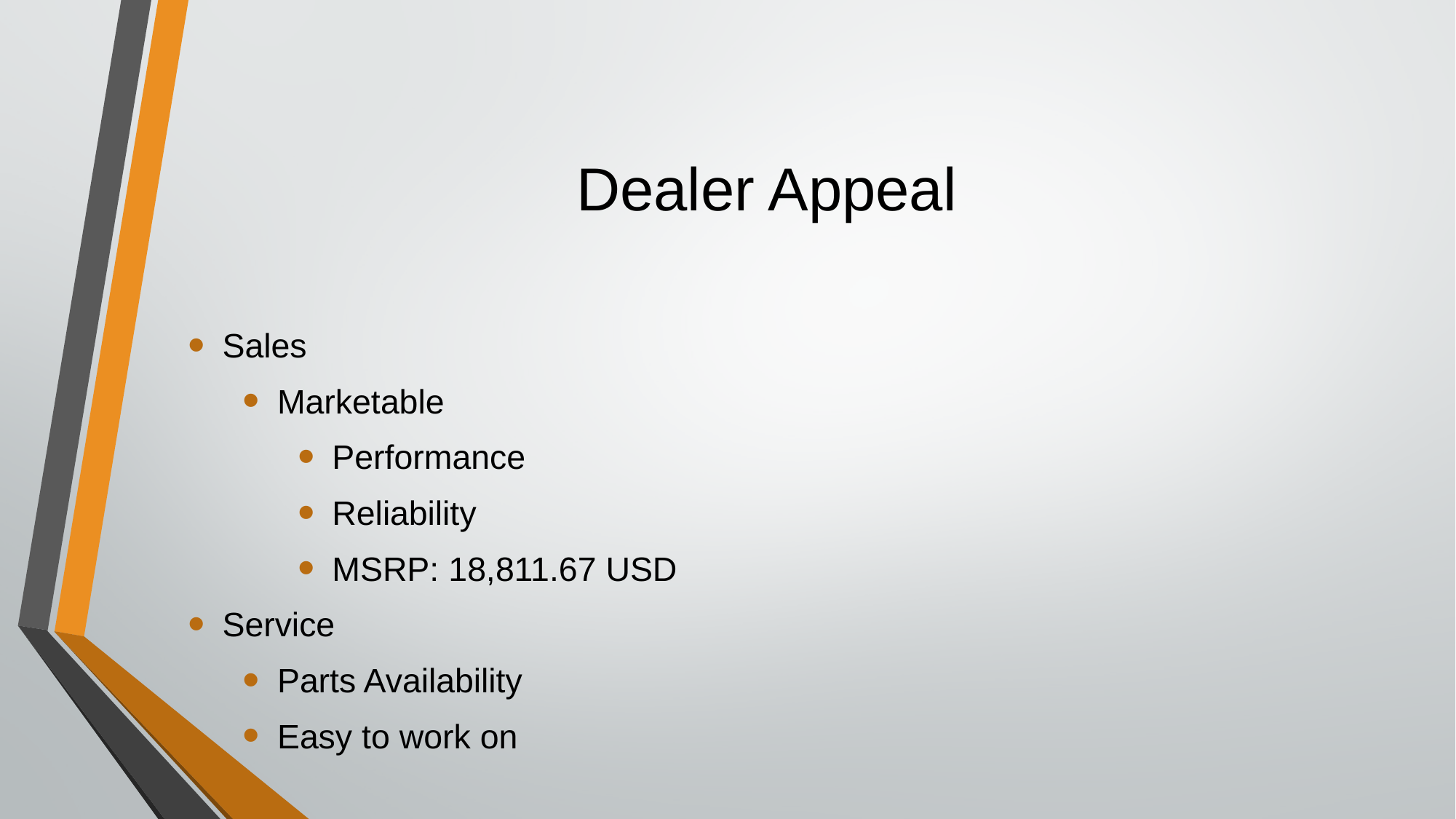

# Dealer Appeal
Sales
Marketable
Performance
Reliability
MSRP: 18,811.67 USD
Service
Parts Availability
Easy to work on